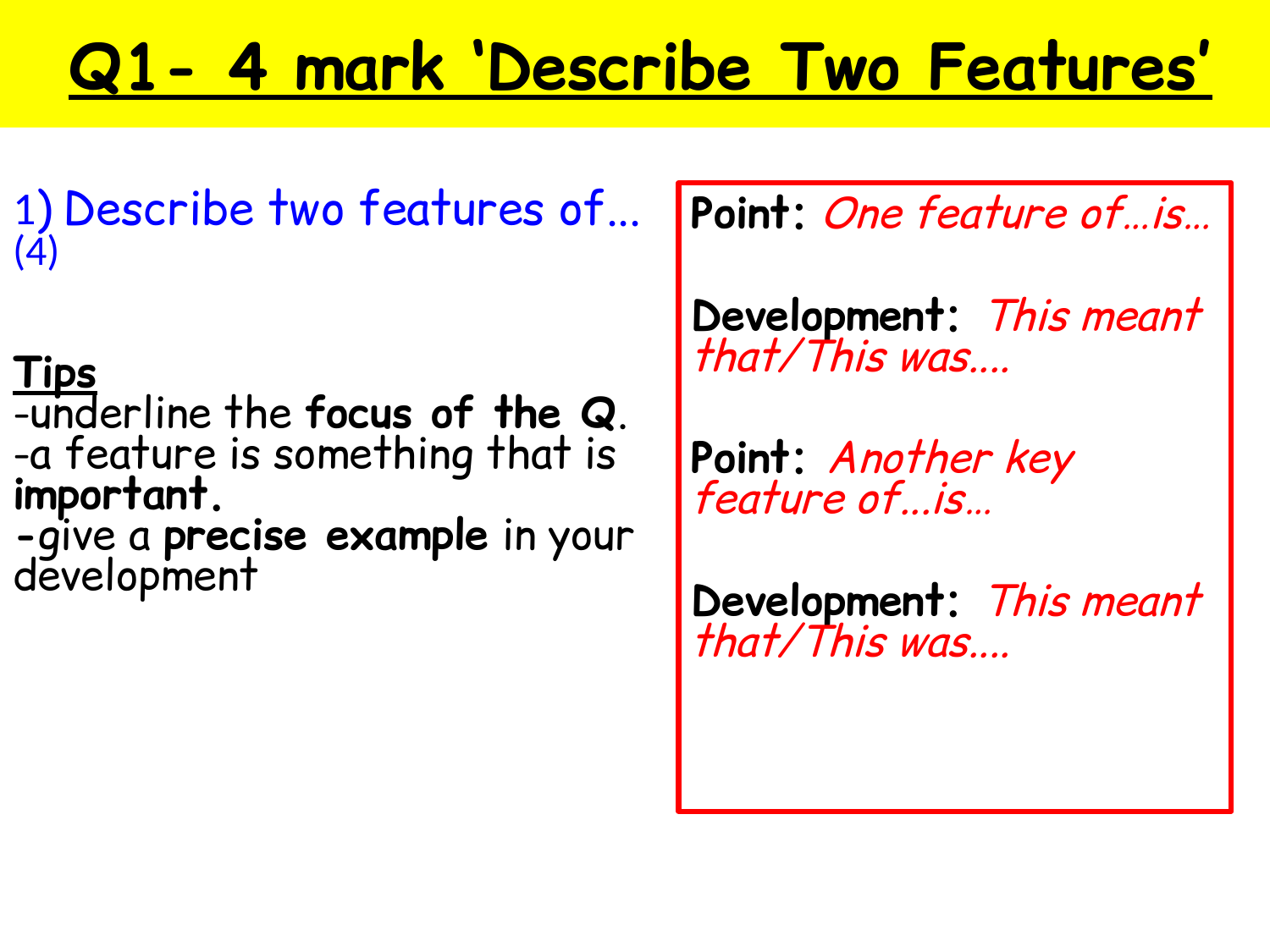

# Q1- 4 mark ‘Describe Two Features’
1) Describe two features of...(4)

Tips
-underline the focus of the Q.
-a feature is something that is important.
-give a precise example in your development

Point: One feature of…is…

Development: This meant that/This was....

Point: Another key feature of...is…

Development: This meant that/This was....